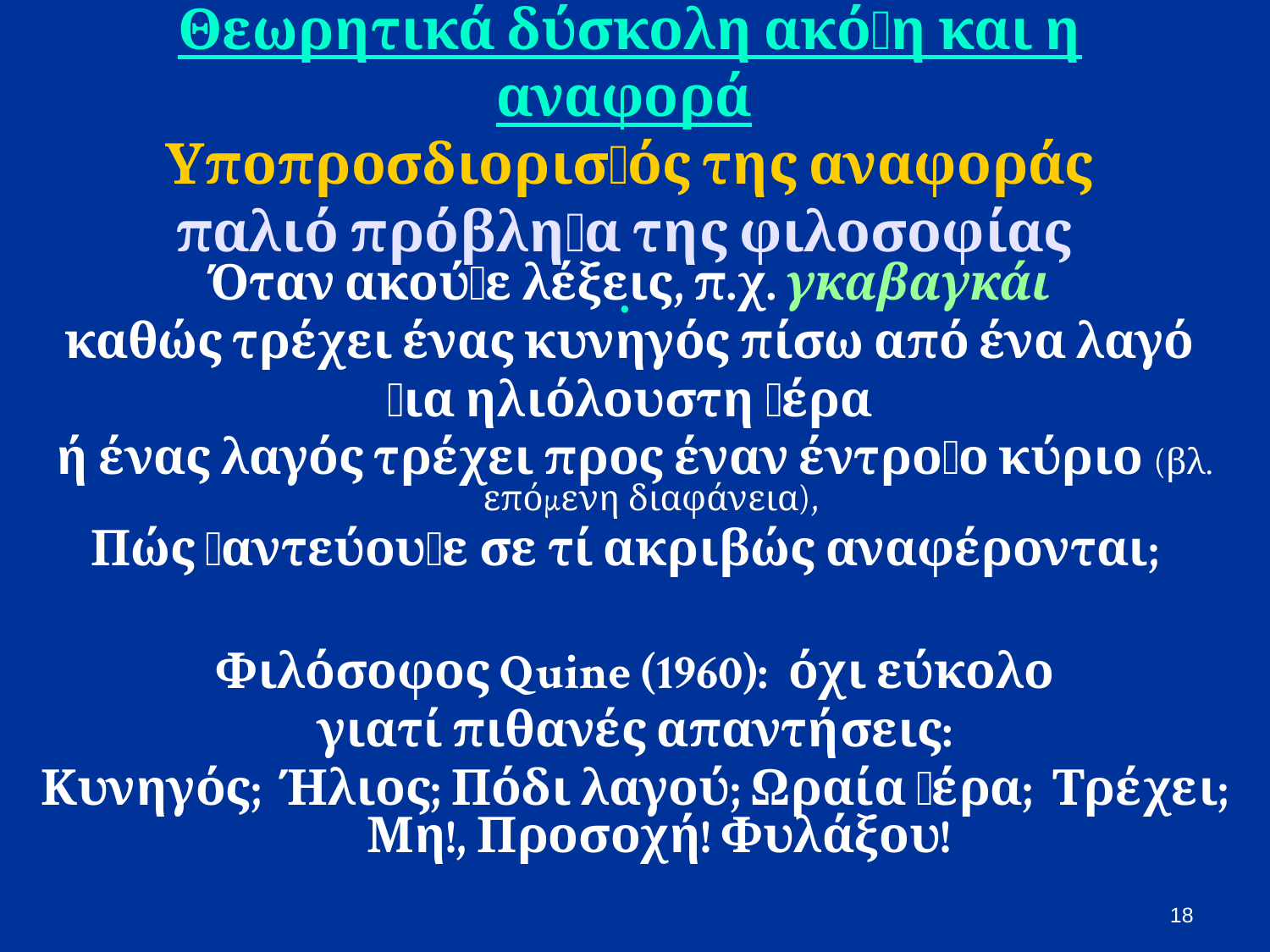

# Θεωρητικά δύσκολη ακόμη και η αναφορά Υποπροσδιορισμός της αναφοράς παλιό πρόβλημα της φιλοσοφίας .
Όταν ακούμε λέξεις, π.χ. γκαβαγκάι
καθώς τρέχει ένας κυνηγός πίσω από ένα λαγό
μια ηλιόλουστη μέρα
ή ένας λαγός τρέχει προς έναν έντρομο κύριο (βλ. επόμενη διαφάνεια),
Πώς μαντεύουμε σε τί ακριβώς αναφέρονται;

Φιλόσοφος Quine (1960):  όχι εύκολο
γιατί πιθανές απαντήσεις:
Κυνηγός;  Ήλιος; Πόδι λαγού; Ωραία μέρα;  Τρέχει; Μη!, Προσοχή! Φυλάξου!

18